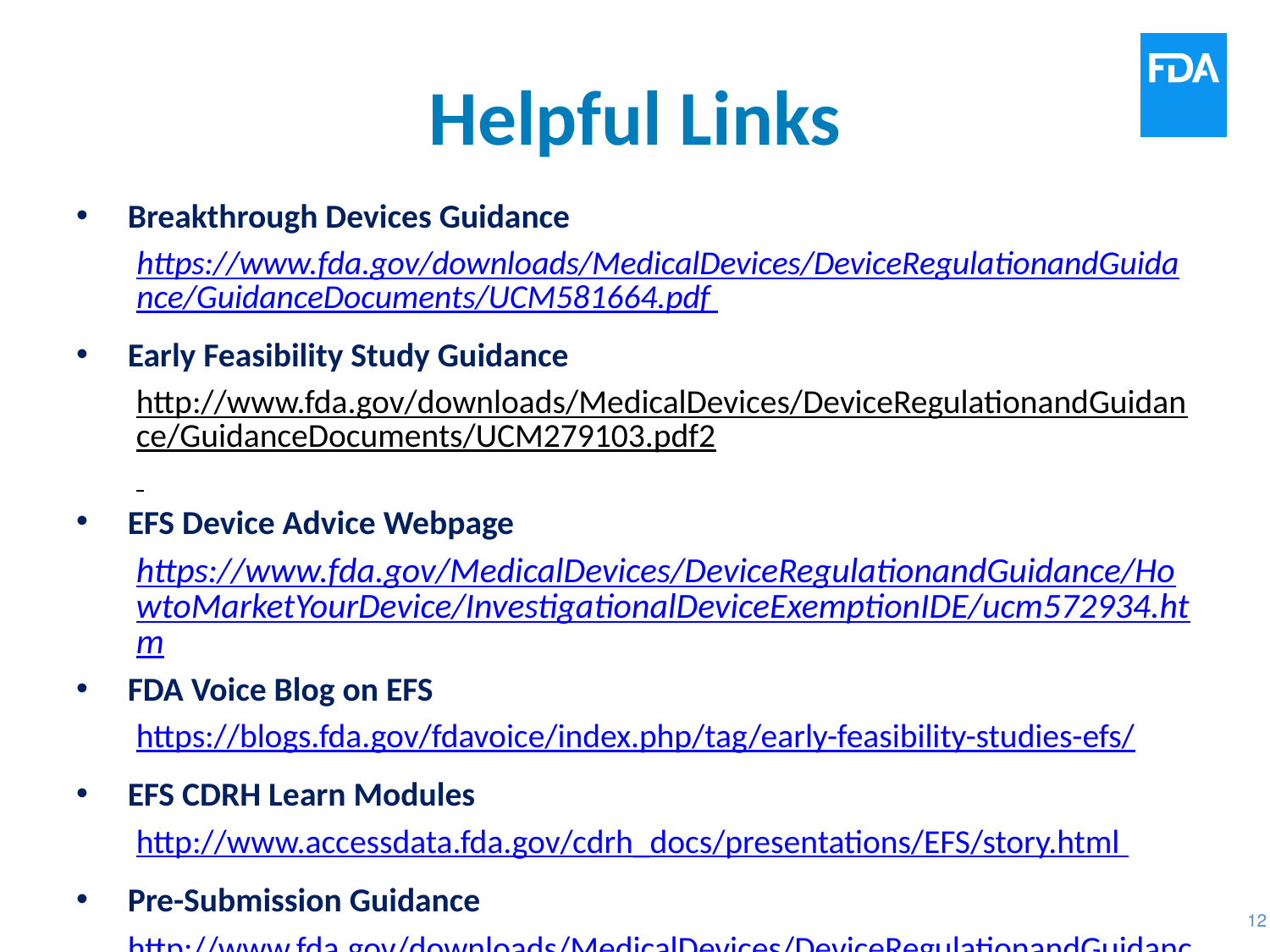

# Helpful Links
Breakthrough Devices Guidance
https://www.fda.gov/downloads/MedicalDevices/DeviceRegulationandGuidance/GuidanceDocuments/UCM581664.pdf
Early Feasibility Study Guidance
http://www.fda.gov/downloads/MedicalDevices/DeviceRegulationandGuidance/GuidanceDocuments/UCM279103.pdf2
EFS Device Advice Webpage
https://www.fda.gov/MedicalDevices/DeviceRegulationandGuidance/HowtoMarketYourDevice/InvestigationalDeviceExemptionIDE/ucm572934.htm
FDA Voice Blog on EFS
https://blogs.fda.gov/fdavoice/index.php/tag/early-feasibility-studies-efs/
EFS CDRH Learn Modules
http://www.accessdata.fda.gov/cdrh_docs/presentations/EFS/story.html
Pre-Submission Guidance http://www.fda.gov/downloads/MedicalDevices/DeviceRegulationandGuidance/GuidanceDocuments/UCM311176.pdf